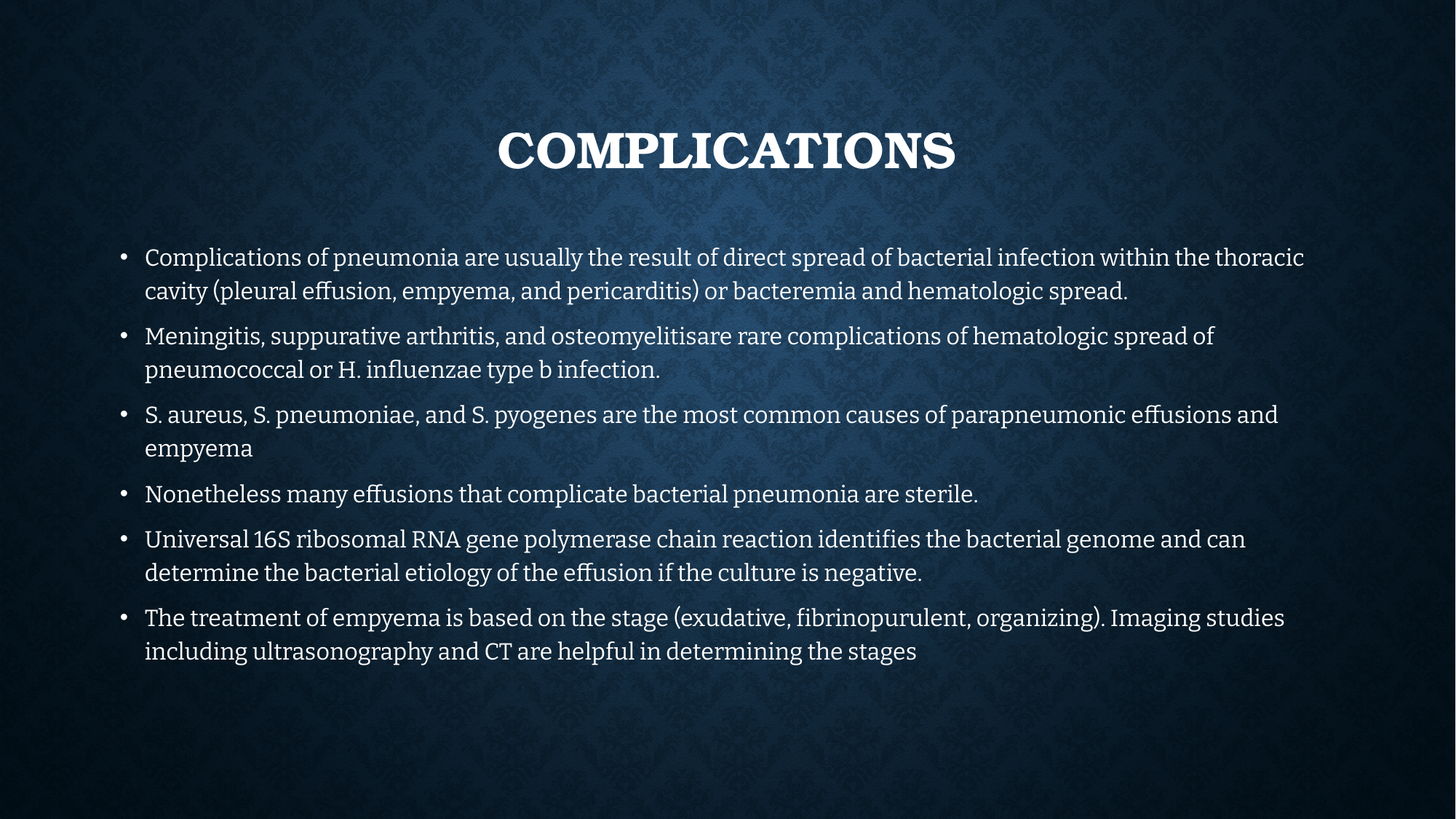

# COMPLICATIONS
Complications of pneumonia are usually the result of direct spread of bacterial infection within the thoracic cavity (pleural effusion, empyema, and pericarditis) or bacteremia and hematologic spread.
Meningitis, suppurative arthritis, and osteomyelitisare rare complications of hematologic spread of pneumococcal or H. influenzae type b infection.
S. aureus, S. pneumoniae, and S. pyogenes are the most common causes of parapneumonic effusions and empyema
Nonetheless many effusions that complicate bacterial pneumonia are sterile.
Universal 16S ribosomal RNA gene polymerase chain reaction identifies the bacterial genome and can determine the bacterial etiology of the effusion if the culture is negative.
The treatment of empyema is based on the stage (exudative, fibrinopurulent, organizing). Imaging studies including ultrasonography and CT are helpful in determining the stages